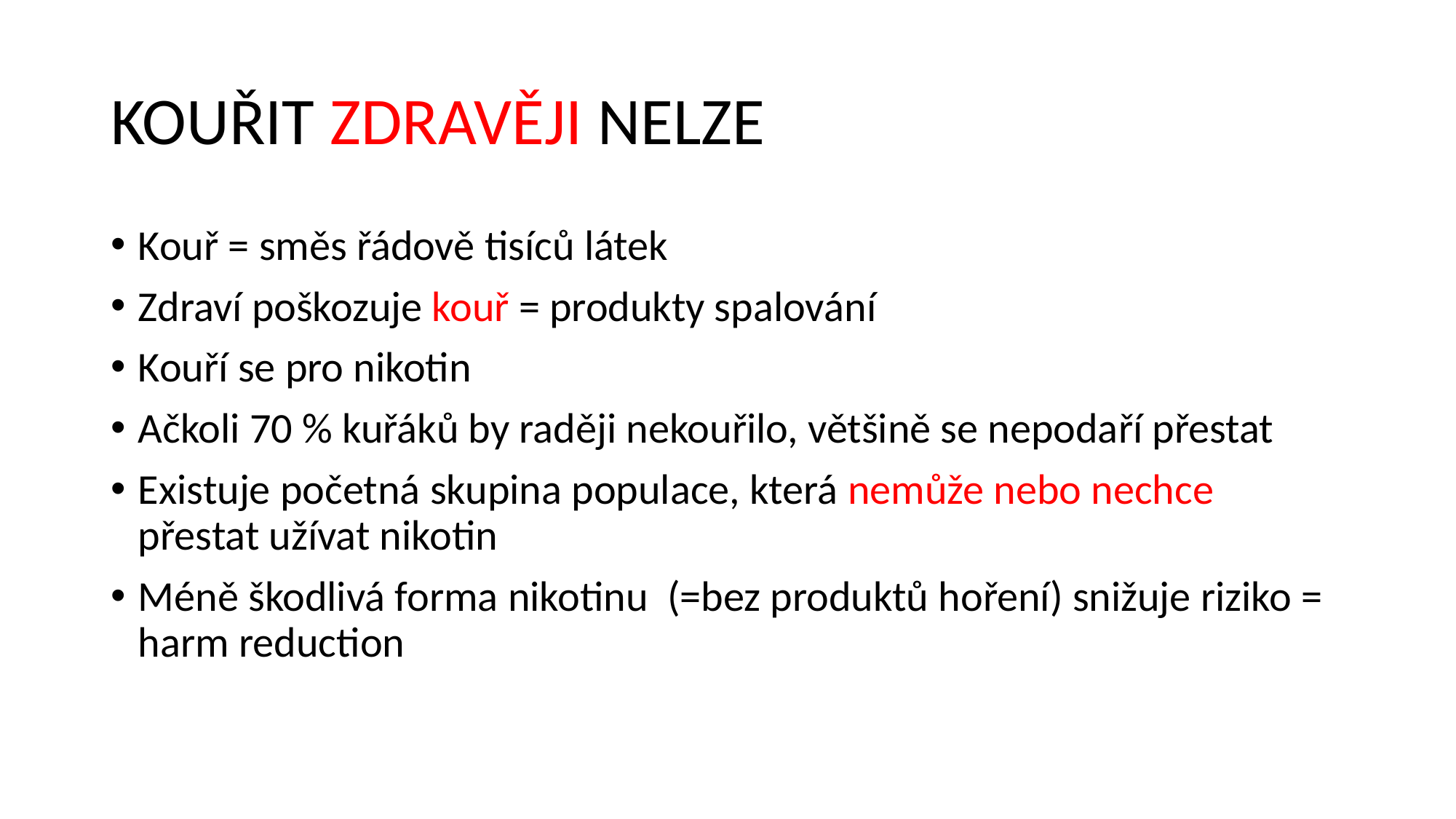

# KOUŘIT ZDRAVĚJI NELZE
Kouř = směs řádově tisíců látek
Zdraví poškozuje kouř = produkty spalování
Kouří se pro nikotin
Ačkoli 70 % kuřáků by raději nekouřilo, většině se nepodaří přestat
Existuje početná skupina populace, která nemůže nebo nechce přestat užívat nikotin
Méně škodlivá forma nikotinu  (=bez produktů hoření) snižuje riziko = harm reduction